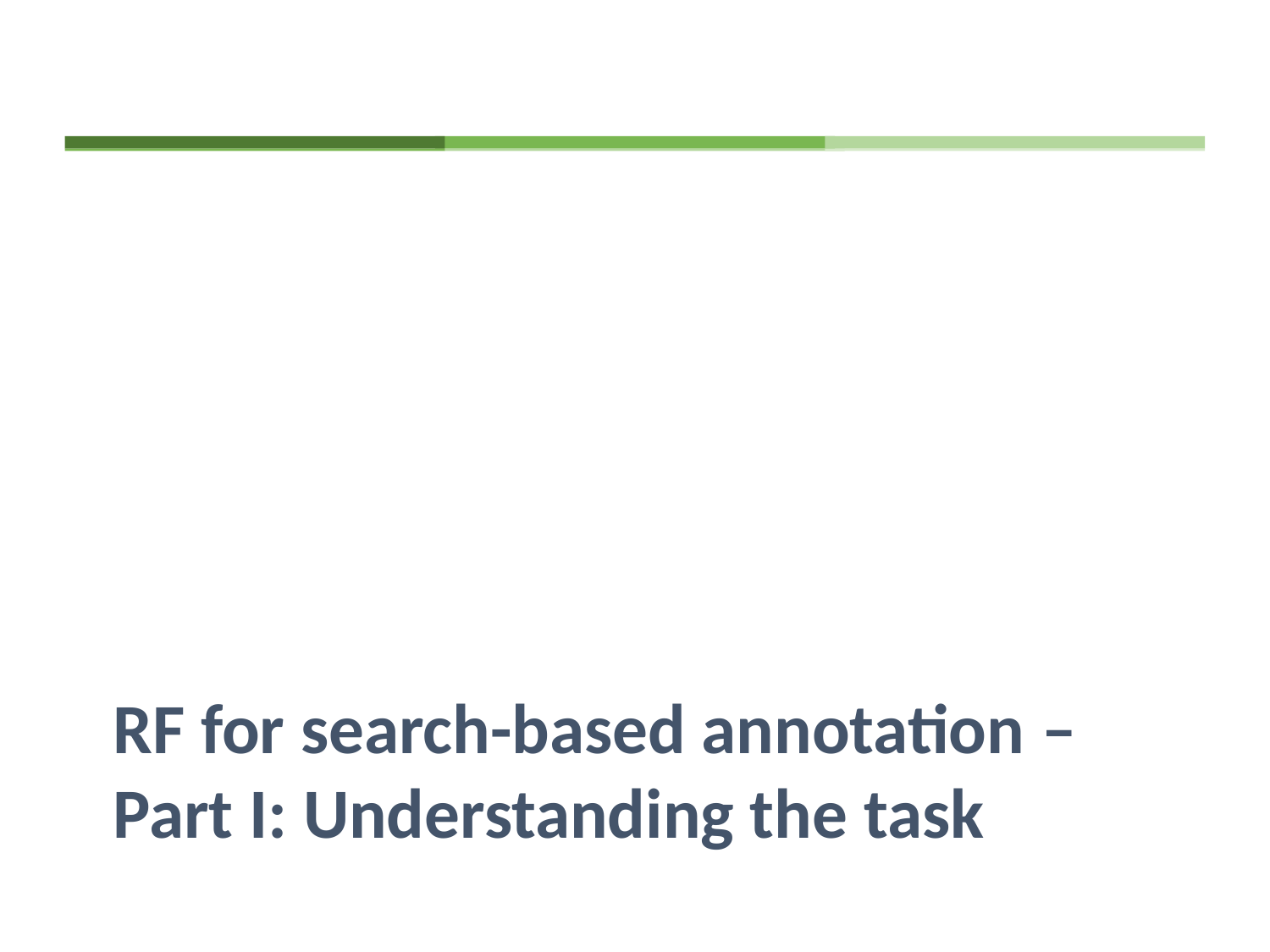

# RF for search-based annotation – Part I: Understanding the task